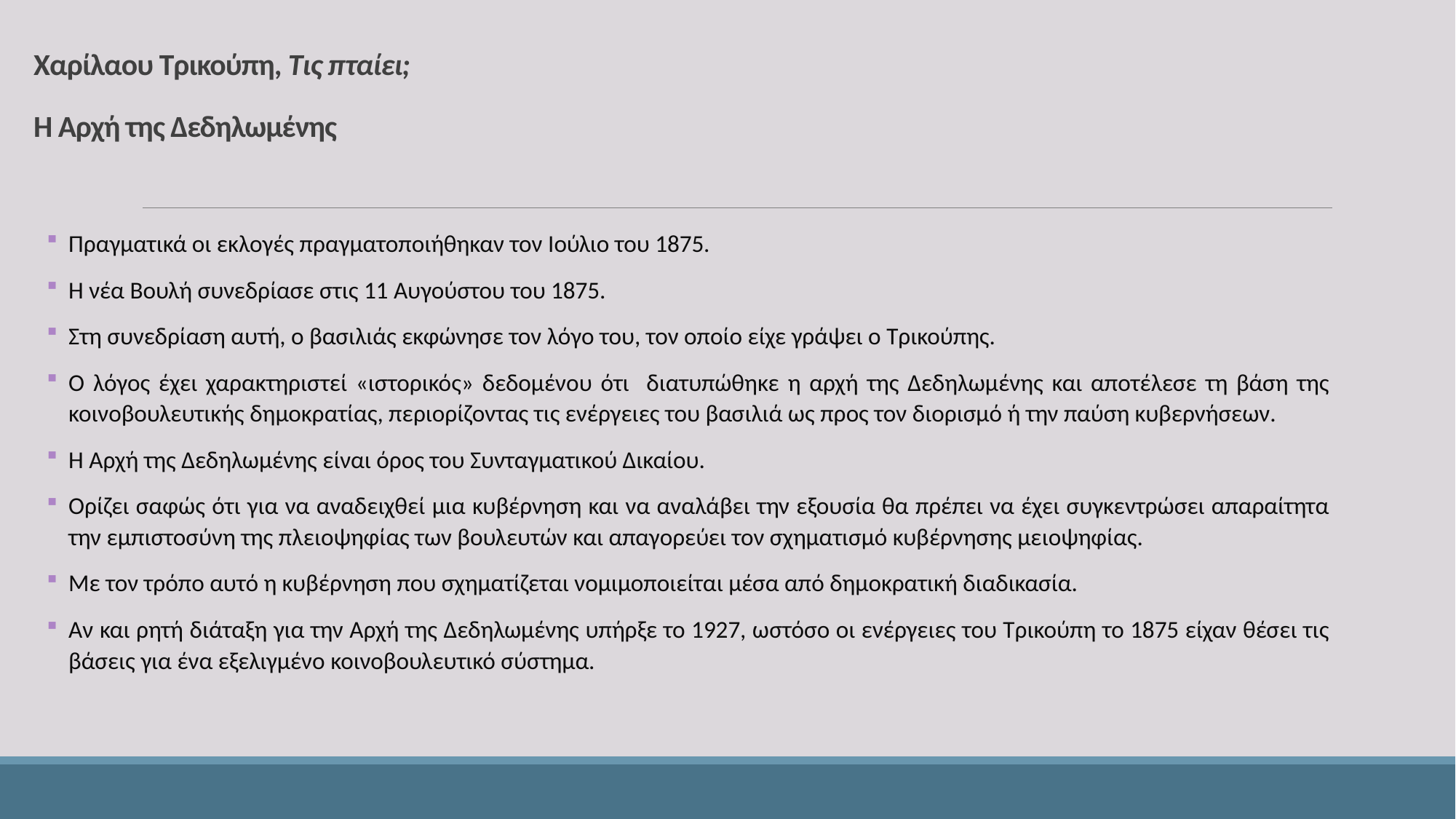

# Χαρίλαου Τρικούπη, Τις πταίει; Η Αρχή της Δεδηλωμένης
Πραγματικά οι εκλογές πραγματοποιήθηκαν τον Ιούλιο του 1875.
Η νέα Βουλή συνεδρίασε στις 11 Αυγούστου του 1875.
Στη συνεδρίαση αυτή, ο βασιλιάς εκφώνησε τον λόγο του, τον οποίο είχε γράψει ο Τρικούπης.
Ο λόγος έχει χαρακτηριστεί «ιστορικός» δεδομένου ότι  διατυπώθηκε η αρχή της Δεδηλωμένης και αποτέλεσε τη βάση της κοινοβουλευτικής δημοκρατίας, περιορίζοντας τις ενέργειες του βασιλιά ως προς τον διορισμό ή την παύση κυβερνήσεων.
Η Αρχή της Δεδηλωμένης είναι όρος του Συνταγματικού Δικαίου.
Ορίζει σαφώς ότι για να αναδειχθεί μια κυβέρνηση και να αναλάβει την εξουσία θα πρέπει να έχει συγκεντρώσει απαραίτητα την εμπιστοσύνη της πλειοψηφίας των βουλευτών και απαγορεύει τον σχηματισμό κυβέρνησης μειοψηφίας.
Με τον τρόπο αυτό η κυβέρνηση που σχηματίζεται νομιμοποιείται μέσα από δημοκρατική διαδικασία.
Αν και ρητή διάταξη για την Αρχή της Δεδηλωμένης υπήρξε το 1927, ωστόσο οι ενέργειες του Τρικούπη το 1875 είχαν θέσει τις βάσεις για ένα εξελιγμένο κοινοβουλευτικό σύστημα.